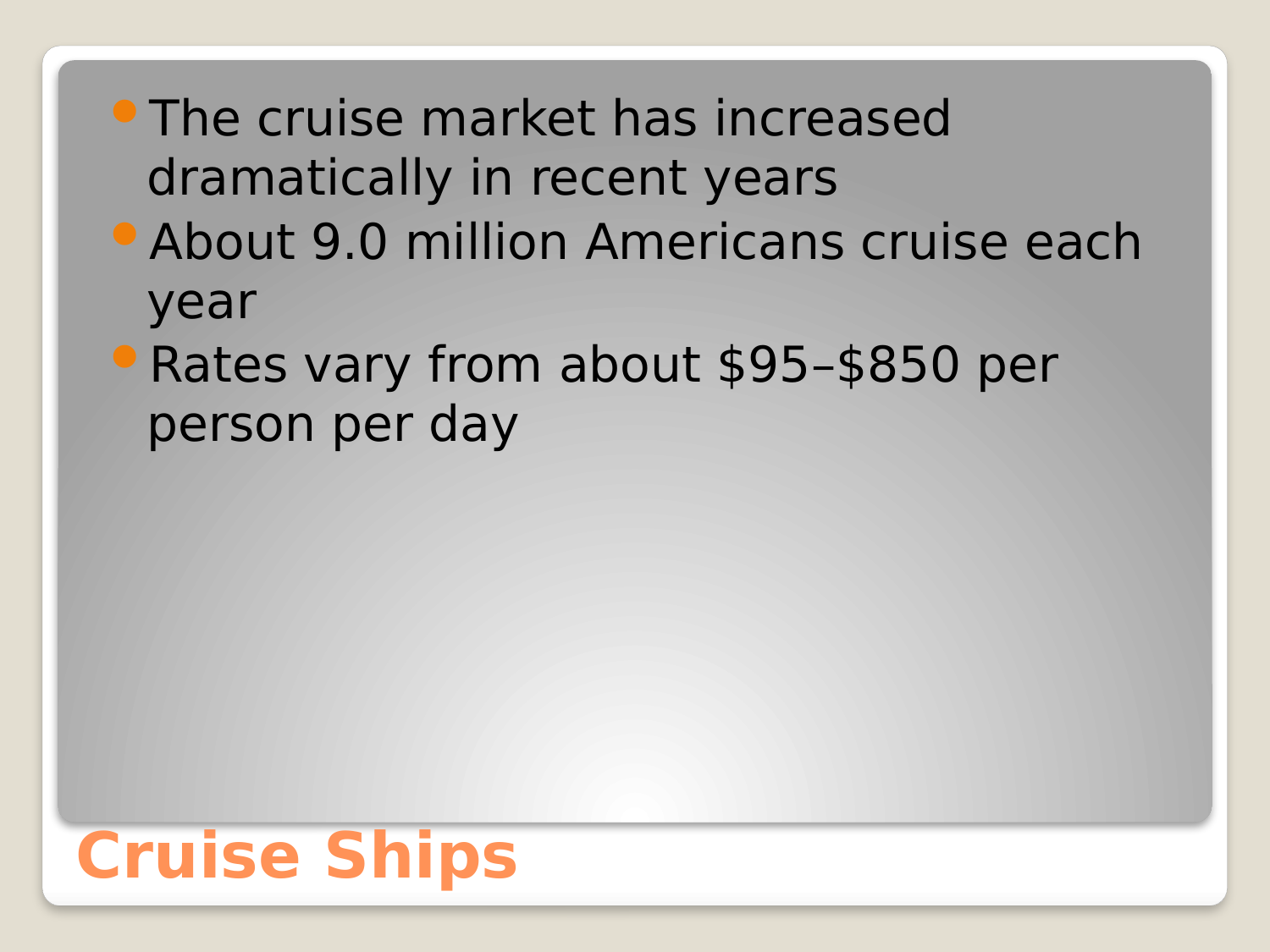

The cruise market has increased dramatically in recent years
About 9.0 million Americans cruise each year
Rates vary from about $95–$850 per person per day
# Cruise Ships